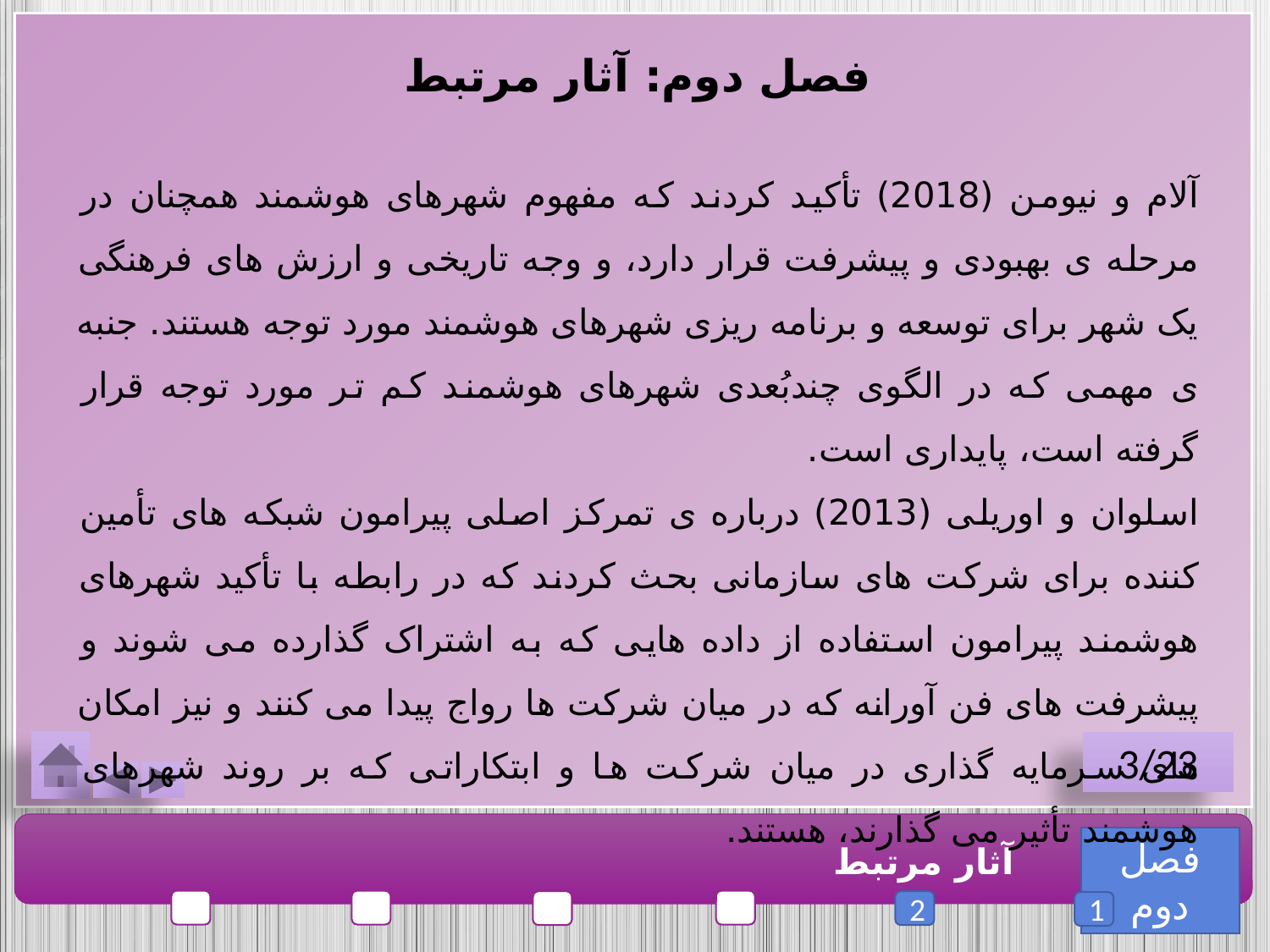

فصل دوم: آثار مرتبط

آلام و نیومن (2018) تأکید کردند که مفهوم شهرهای هوشمند همچنان در مرحله ی بهبودی و پیشرفت قرار دارد، و وجه تاریخی و ارزش های فرهنگی یک شهر برای توسعه و برنامه ریزی شهرهای هوشمند مورد توجه هستند. جنبه ی مهمی که در الگوی چندبُعدی شهرهای هوشمند کم تر مورد توجه قرار گرفته است، پایداری است.
اسلوان و اوریلی (2013) درباره ی تمرکز اصلی پیرامون شبکه های تأمین کننده برای شرکت های سازمانی بحث کردند که در رابطه با تأکید شهرهای هوشمند پیرامون استفاده از داده هایی که به اشتراک گذارده می شوند و پیشرفت های فن آورانه که در میان شرکت ها رواج پیدا می کنند و نیز امکان های سرمایه گذاری در میان شرکت ها و ابتکاراتی که بر روند شهرهای هوشمند تأثیر می گذارند، هستند.

3/23

فصل دوم
آثار مرتبط

2
1